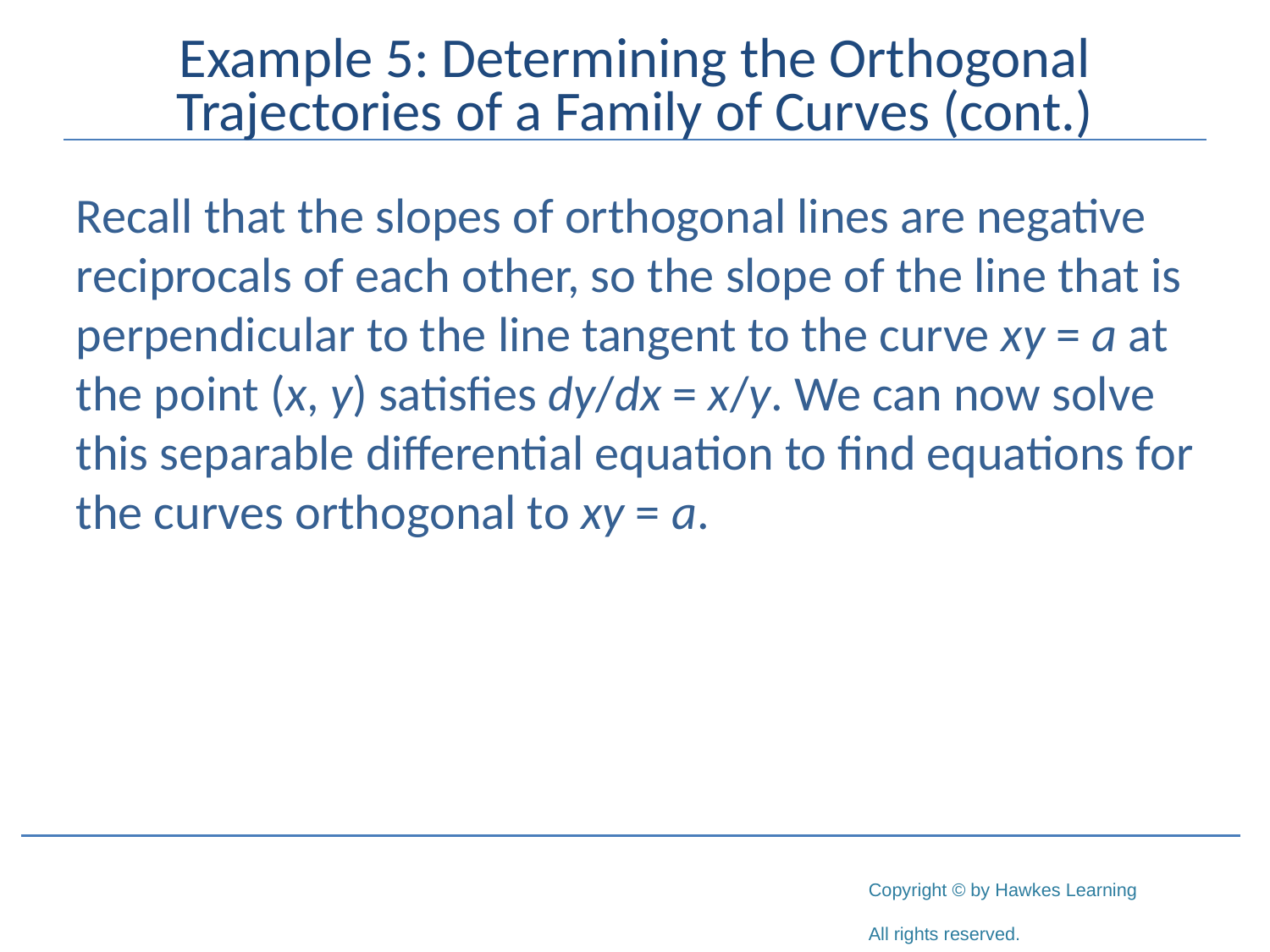

# Example 5: Determining the Orthogonal Trajectories of a Family of Curves (cont.)
Recall that the slopes of orthogonal lines are negative reciprocals of each other, so the slope of the line that is perpendicular to the line tangent to the curve xy = a at the point (x, y) satisfies dy/dx = x/y. We can now solve this separable differential equation to find equations for the curves orthogonal to xy = a.